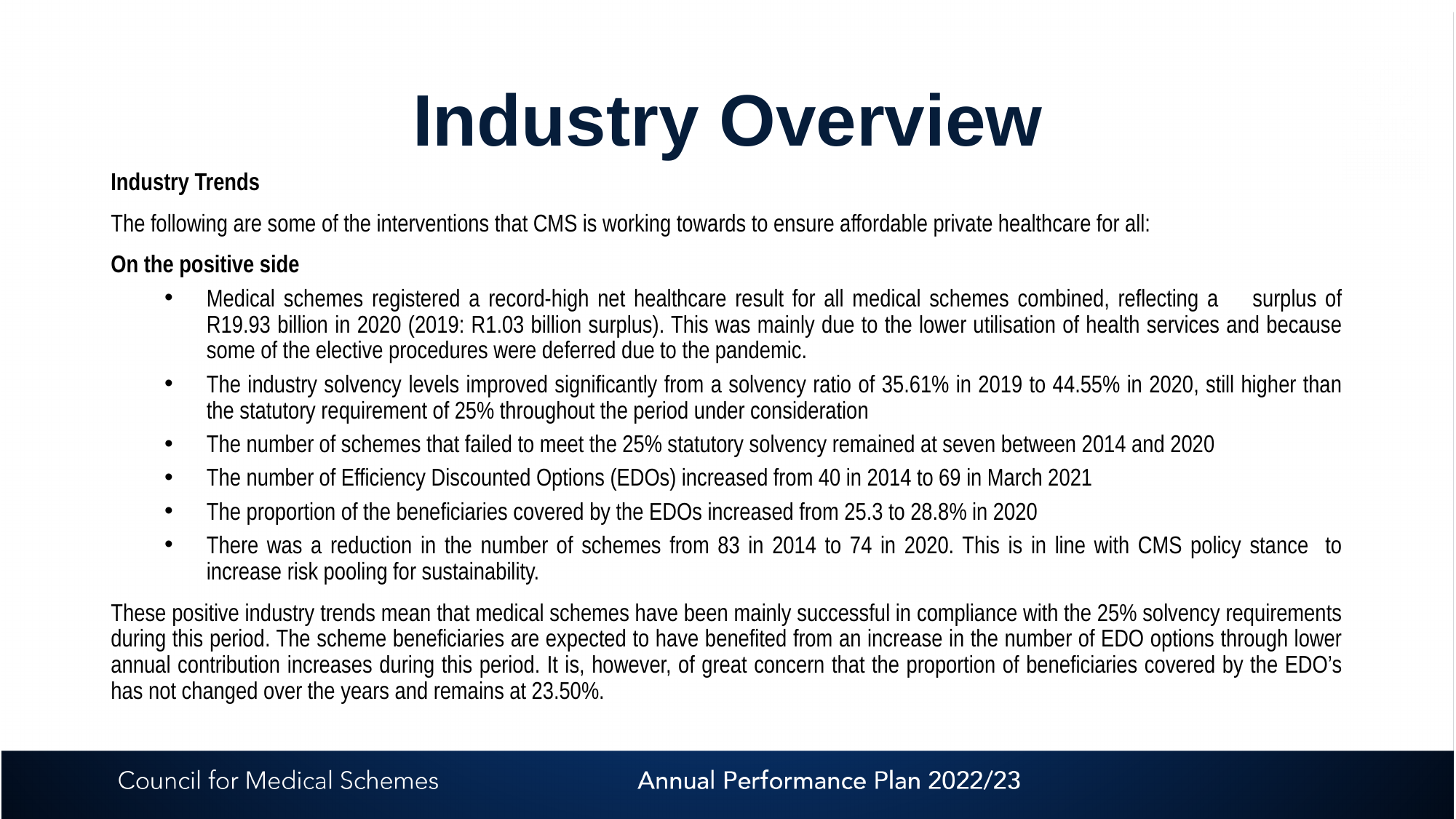

# Industry Overview
Industry Trends
The following are some of the interventions that CMS is working towards to ensure affordable private healthcare for all:
On the positive side
Medical schemes registered a record-high net healthcare result for all medical schemes combined, reflecting a    surplus of R19.93 billion in 2020 (2019: R1.03 billion surplus). This was mainly due to the lower utilisation of health services and because some of the elective procedures were deferred due to the pandemic.
The industry solvency levels improved significantly from a solvency ratio of 35.61% in 2019 to 44.55% in 2020, still higher than the statutory requirement of 25% throughout the period under consideration
The number of schemes that failed to meet the 25% statutory solvency remained at seven between 2014 and 2020
The number of Efficiency Discounted Options (EDOs) increased from 40 in 2014 to 69 in March 2021
The proportion of the beneficiaries covered by the EDOs increased from 25.3 to 28.8% in 2020
There was a reduction in the number of schemes from 83 in 2014 to 74 in 2020. This is in line with CMS policy stance  to increase risk pooling for sustainability.
These positive industry trends mean that medical schemes have been mainly successful in compliance with the 25% solvency requirements during this period. The scheme beneficiaries are expected to have benefited from an increase in the number of EDO options through lower annual contribution increases during this period. It is, however, of great concern that the proportion of beneficiaries covered by the EDO’s has not changed over the years and remains at 23.50%.

Page 10 of Part A of APP